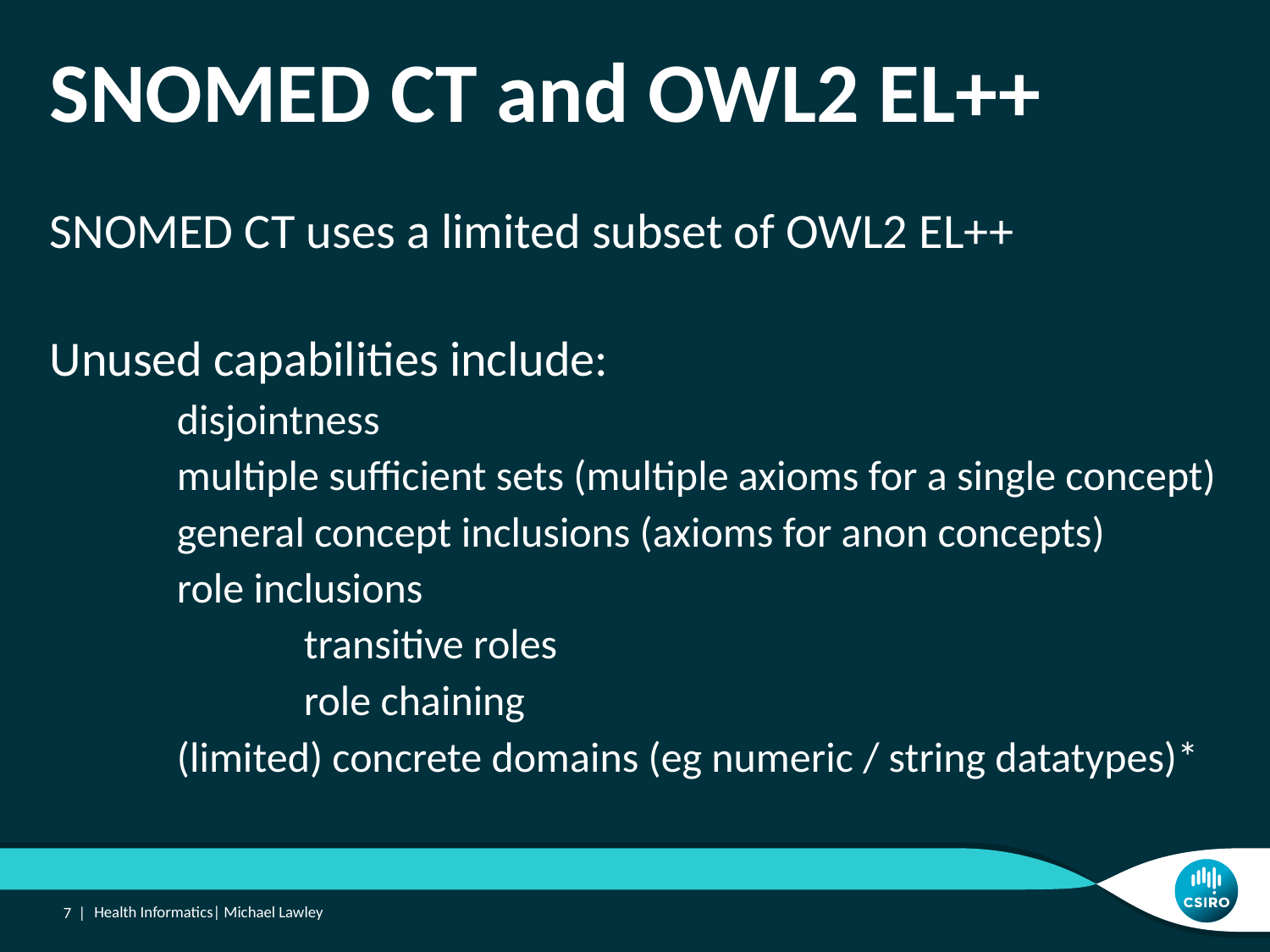

# SNOMED CT and OWL2 EL++
SNOMED CT uses a limited subset of OWL2 EL++

Unused capabilities include:
	disjointness
	multiple sufficient sets (multiple axioms for a single concept)
	general concept inclusions (axioms for anon concepts)
	role inclusions
		transitive roles
		role chaining
	(limited) concrete domains (eg numeric / string datatypes)*
7  |
Health Informatics| Michael Lawley